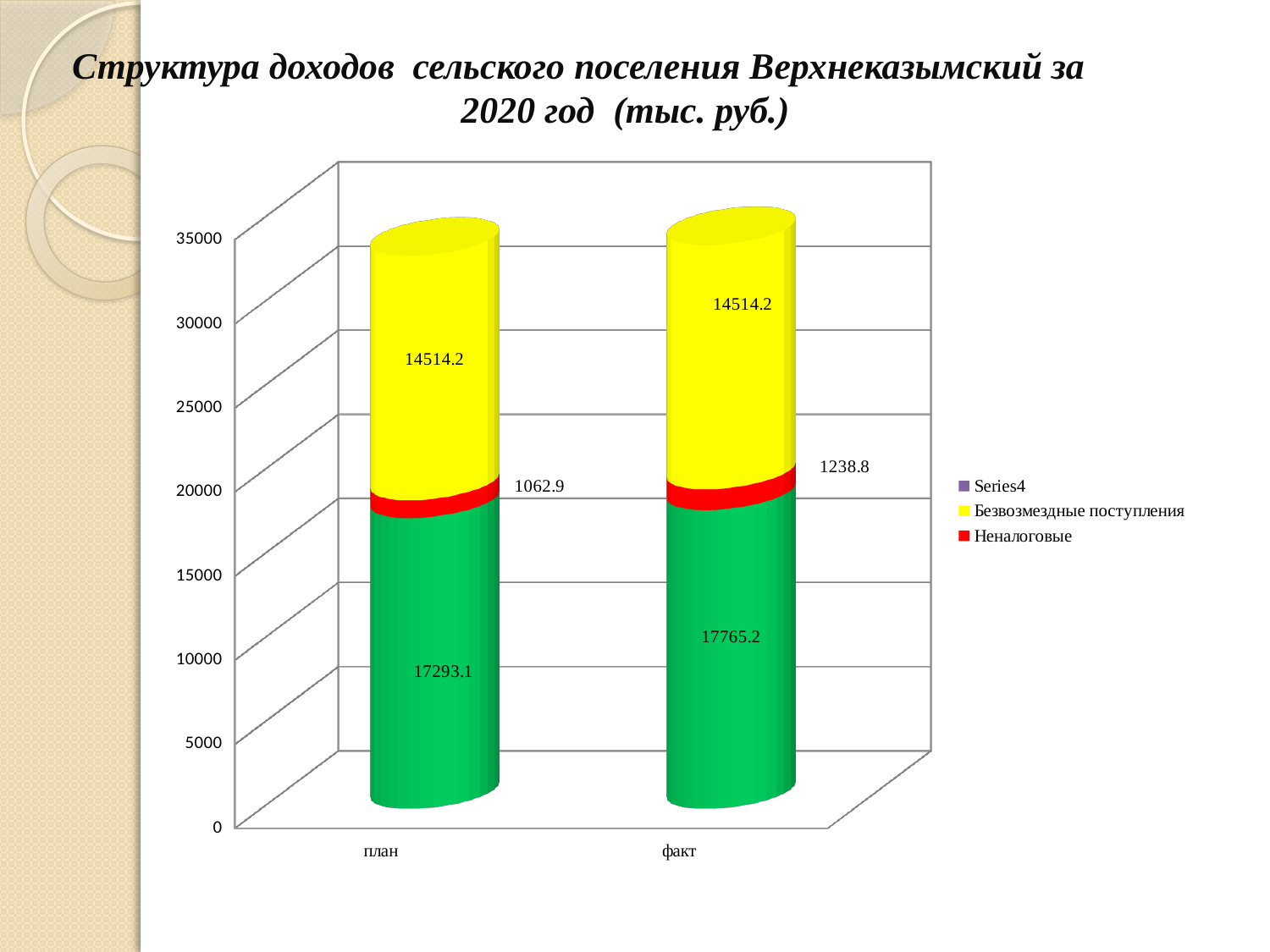

# Структура доходов  сельского поселения Верхнеказымский за            2020 год  (тыс. руб.)

[unsupported chart]